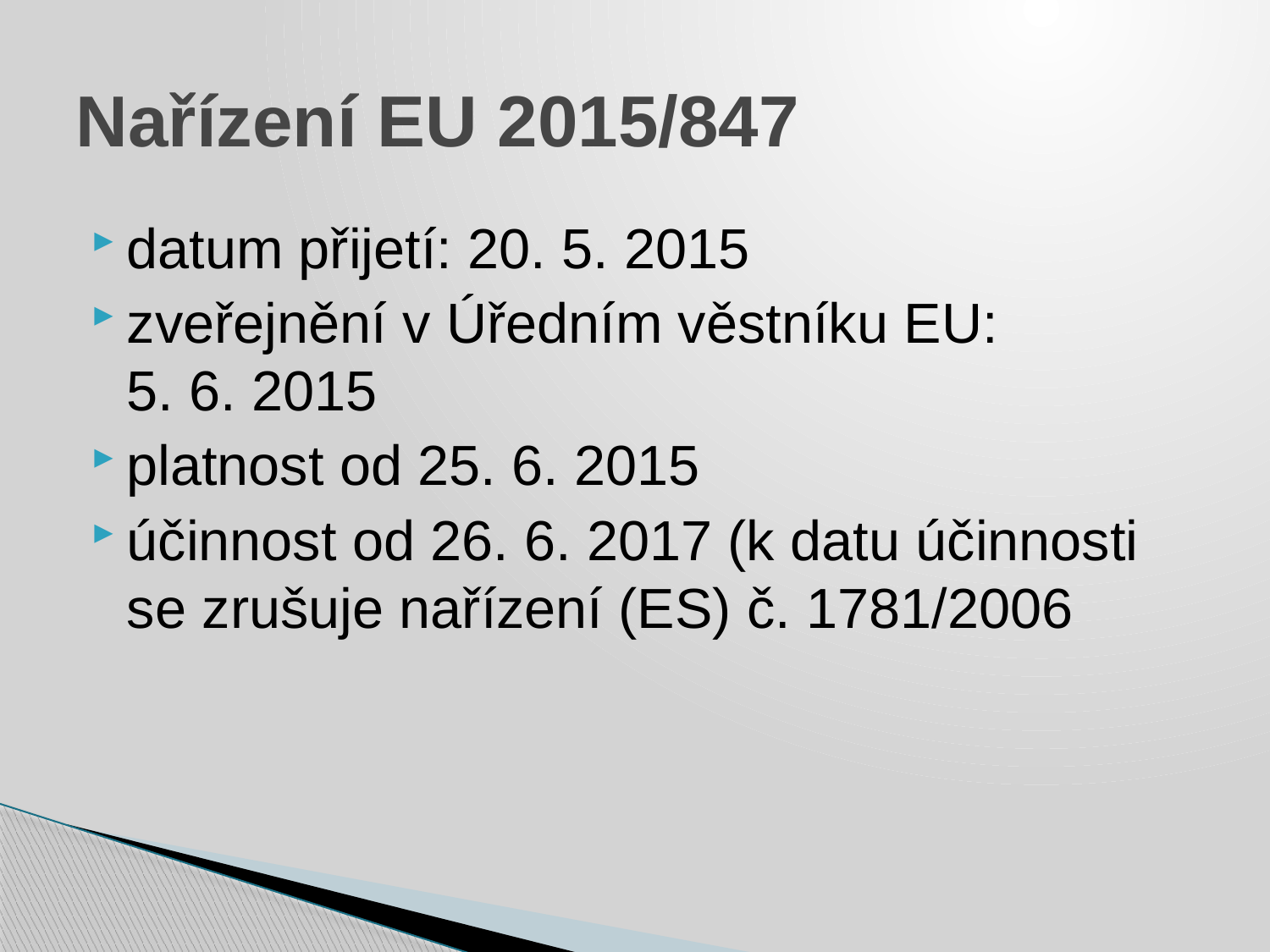

# Nařízení EU 2015/847
datum přijetí: 20. 5. 2015
zveřejnění v Úředním věstníku EU:
5. 6. 2015
platnost od 25. 6. 2015
účinnost od 26. 6. 2017 (k datu účinnosti se zrušuje nařízení (ES) č. 1781/2006